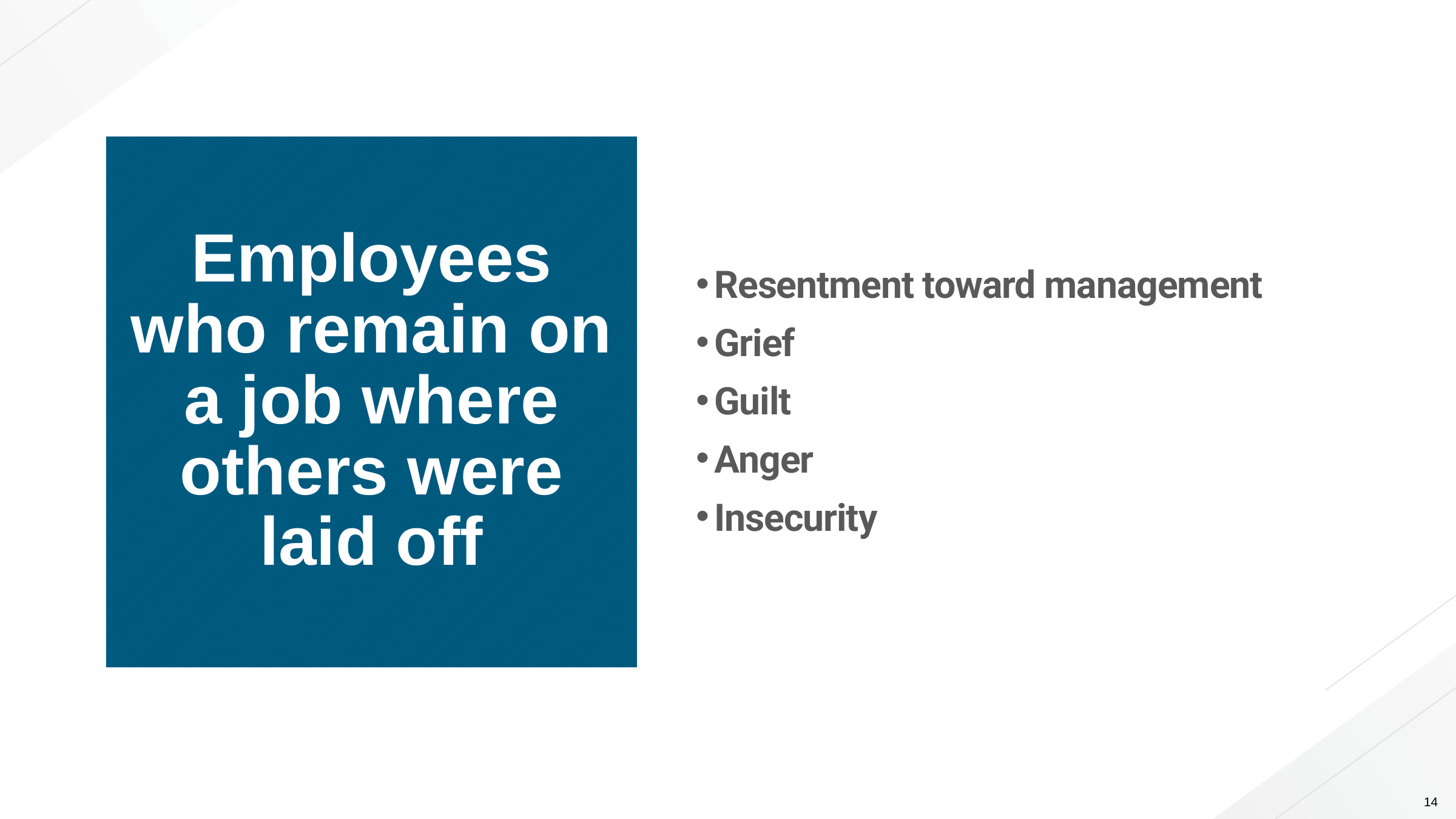

# Employees who remain on a job where others were laid off
Resentment toward management
Grief
Guilt
Anger
Insecurity
14